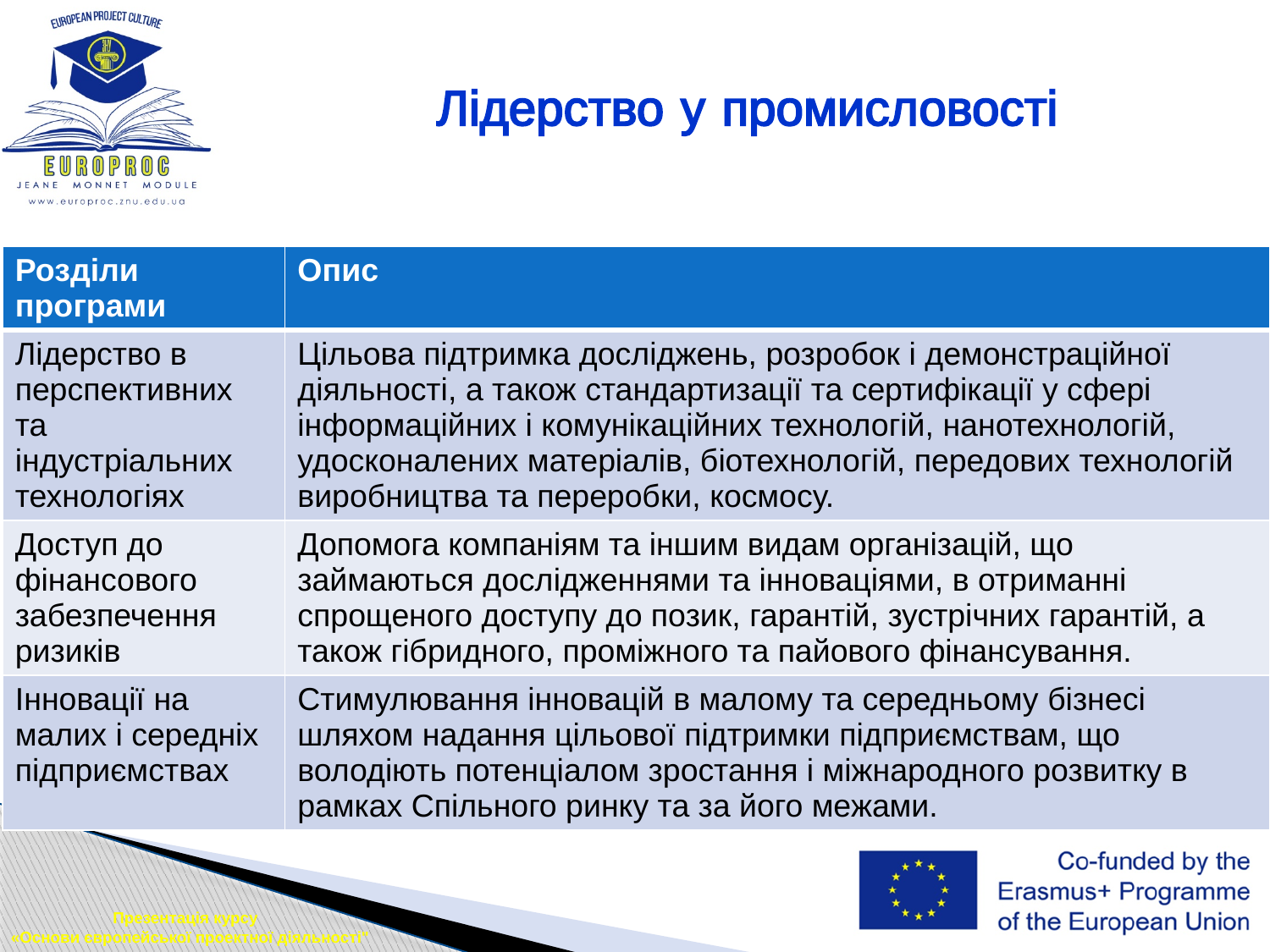

# Лідерство у промисловості
| Розділи програми | Опис |
| --- | --- |
| Лідерство в перспективних та індустріальних технологіях | Цільова підтримка досліджень, розробок і демонстраційної діяльності, а також стандартизації та сертифікації у сфері інформаційних і комунікаційних технологій, нанотехнологій, удосконалених матеріалів, біотехнологій, передових технологій виробництва та переробки, космосу. |
| Доступ до фінансового забезпечення ризиків | Допомога компаніям та іншим видам організацій, що займаються дослідженнями та інноваціями, в отриманні спрощеного доступу до позик, гарантій, зустрічних гарантій, а також гібридного, проміжного та пайового фінансування. |
| Інновації на малих і середніх підприємствах | Стимулювання інновацій в малому та середньому бізнесі шляхом надання цільової підтримки підприємствам, що володіють потенціалом зростання і міжнародного розвитку в рамках Спільного ринку та за його межами. |
Презентація курсу
 «Основи європейської проектної діяльності"